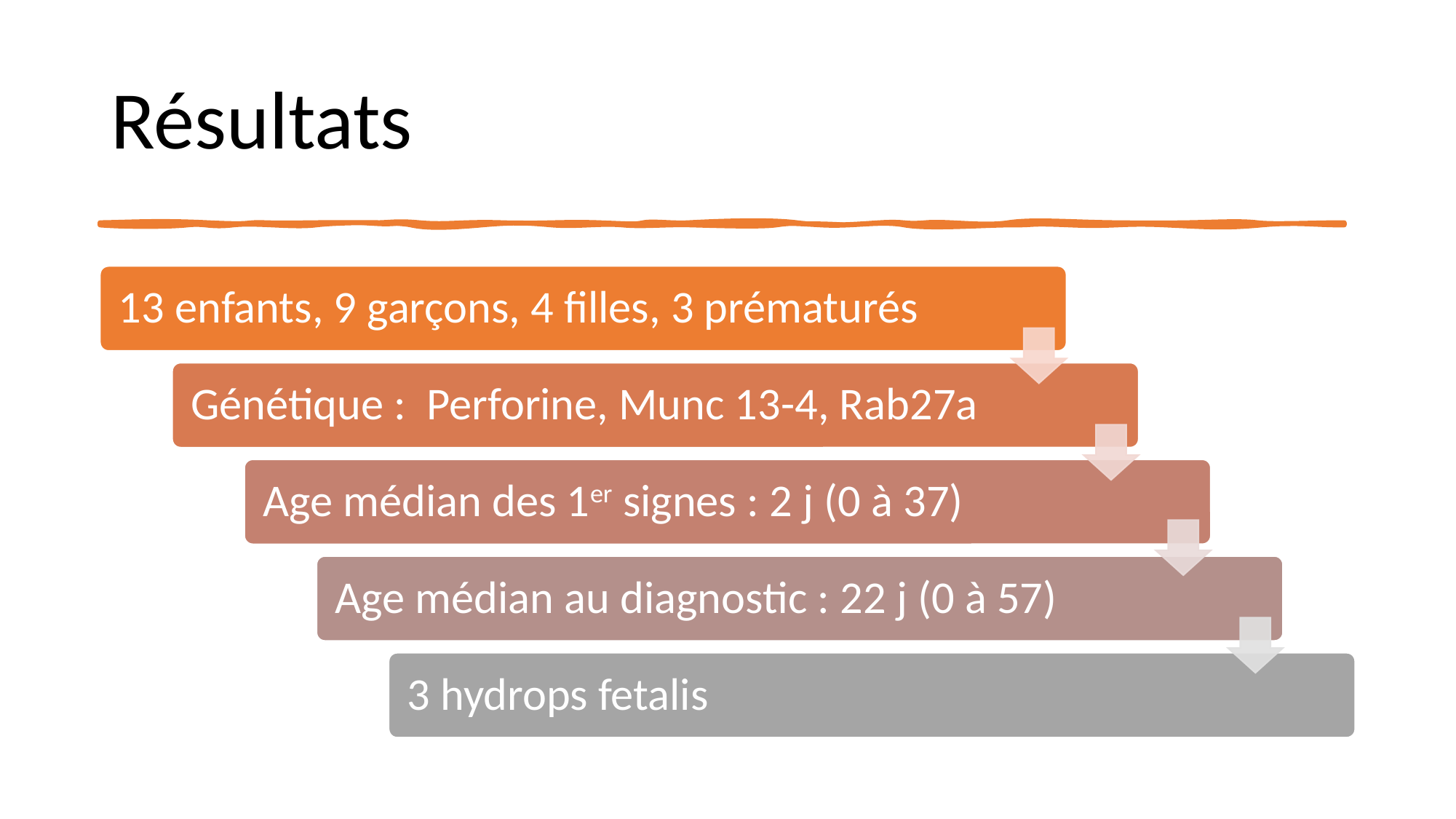

# Résultats

13 enfants, 9 garçons, 4 filles, 3 prématurés
Génétique :  Perforine, Munc 13-4, Rab27a
Age médian des 1er signes : 2 j (0 à 37)
Age médian au diagnostic : 22 j (0 à 57)
3 hydrops fetalis